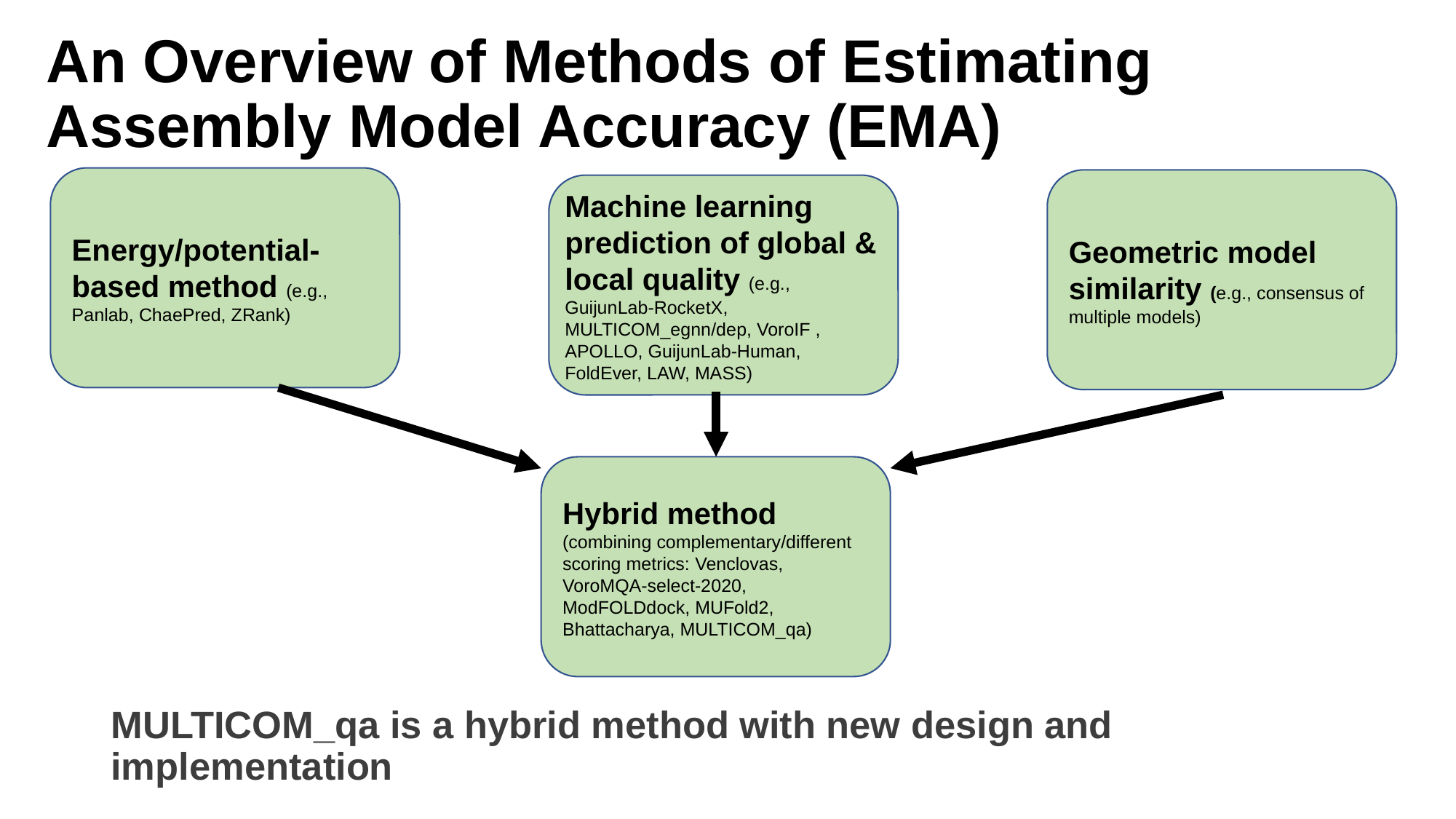

# An Overview of Methods of Estimating Assembly Model Accuracy (EMA)
Energy/potential-based method (e.g., Panlab, ChaePred, ZRank)
Geometric model similarity (e.g., consensus of multiple models)
Machine learning prediction of global & local quality (e.g., GuijunLab-RocketX, MULTICOM_egnn/dep, VoroIF , APOLLO, GuijunLab-Human, FoldEver, LAW, MASS)
Hybrid method (combining complementary/different scoring metrics: Venclovas, VoroMQA-select-2020, ModFOLDdock, MUFold2, Bhattacharya, MULTICOM_qa)
MULTICOM_qa is a hybrid method with new design and implementation